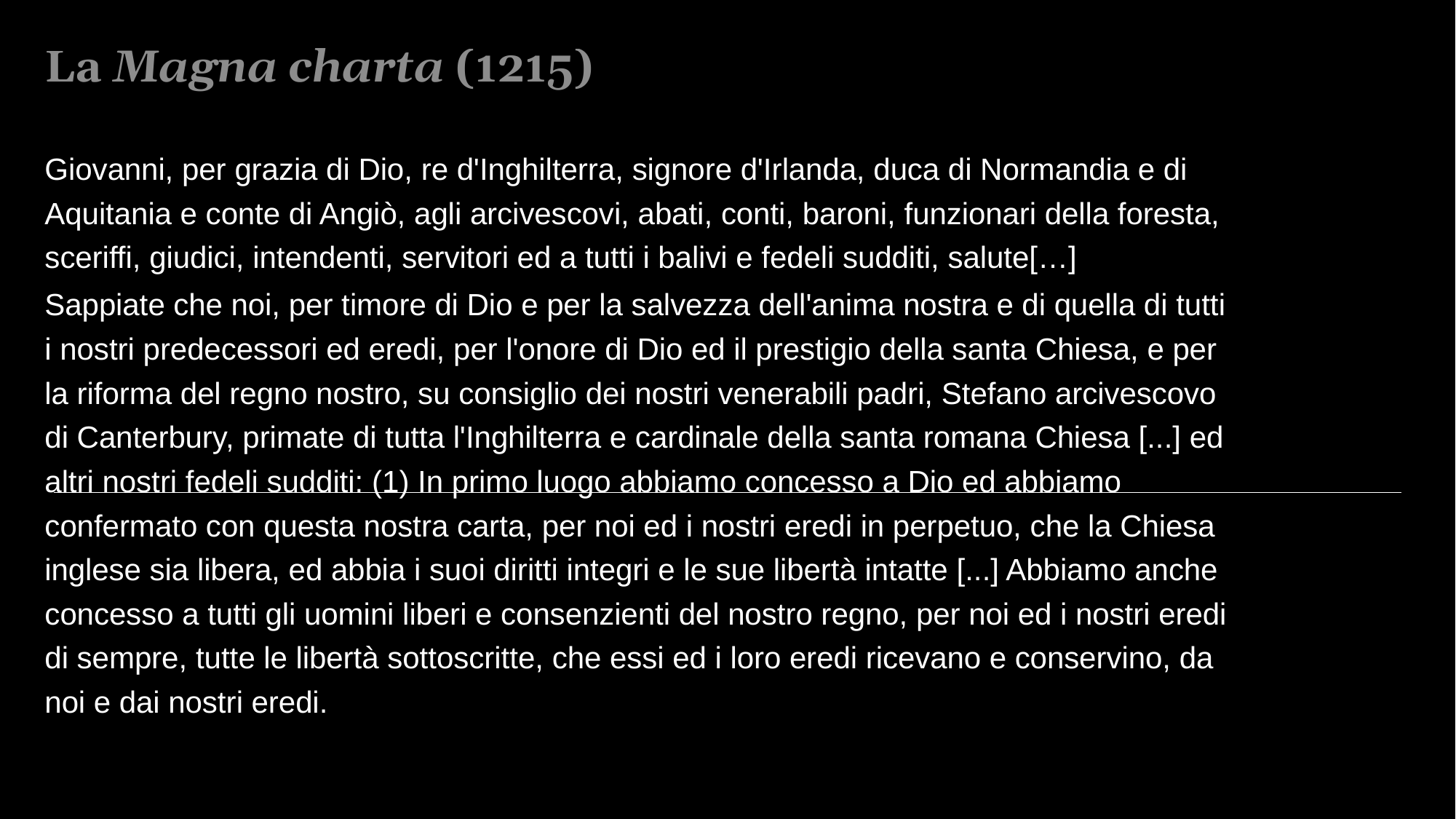

La Magna charta (1215)

Giovanni, per grazia di Dio, re d'Inghilterra, signore d'Irlanda, duca di Normandia e di Aquitania e conte di Angiò, agli arcivescovi, abati, conti, baroni, funzionari della foresta, sceriffi, giudici, intendenti, servitori ed a tutti i balivi e fedeli sudditi, salute[…]
Sappiate che noi, per timore di Dio e per la salvezza dell'anima nostra e di quella di tutti i nostri predecessori ed eredi, per l'onore di Dio ed il prestigio della santa Chiesa, e per la riforma del regno nostro, su consiglio dei nostri venerabili padri, Stefano arcivescovo di Canterbury, primate di tutta l'Inghilterra e cardinale della santa romana Chiesa [...] ed altri nostri fedeli sudditi: (1) In primo luogo abbiamo concesso a Dio ed abbiamo confermato con questa nostra carta, per noi ed i nostri eredi in perpetuo, che la Chiesa inglese sia libera, ed abbia i suoi diritti integri e le sue libertà intatte [...] Abbiamo anche concesso a tutti gli uomini liberi e consenzienti del nostro regno, per noi ed i nostri eredi di sempre, tutte le libertà sottoscritte, che essi ed i loro eredi ricevano e conservino, da noi e dai nostri eredi.